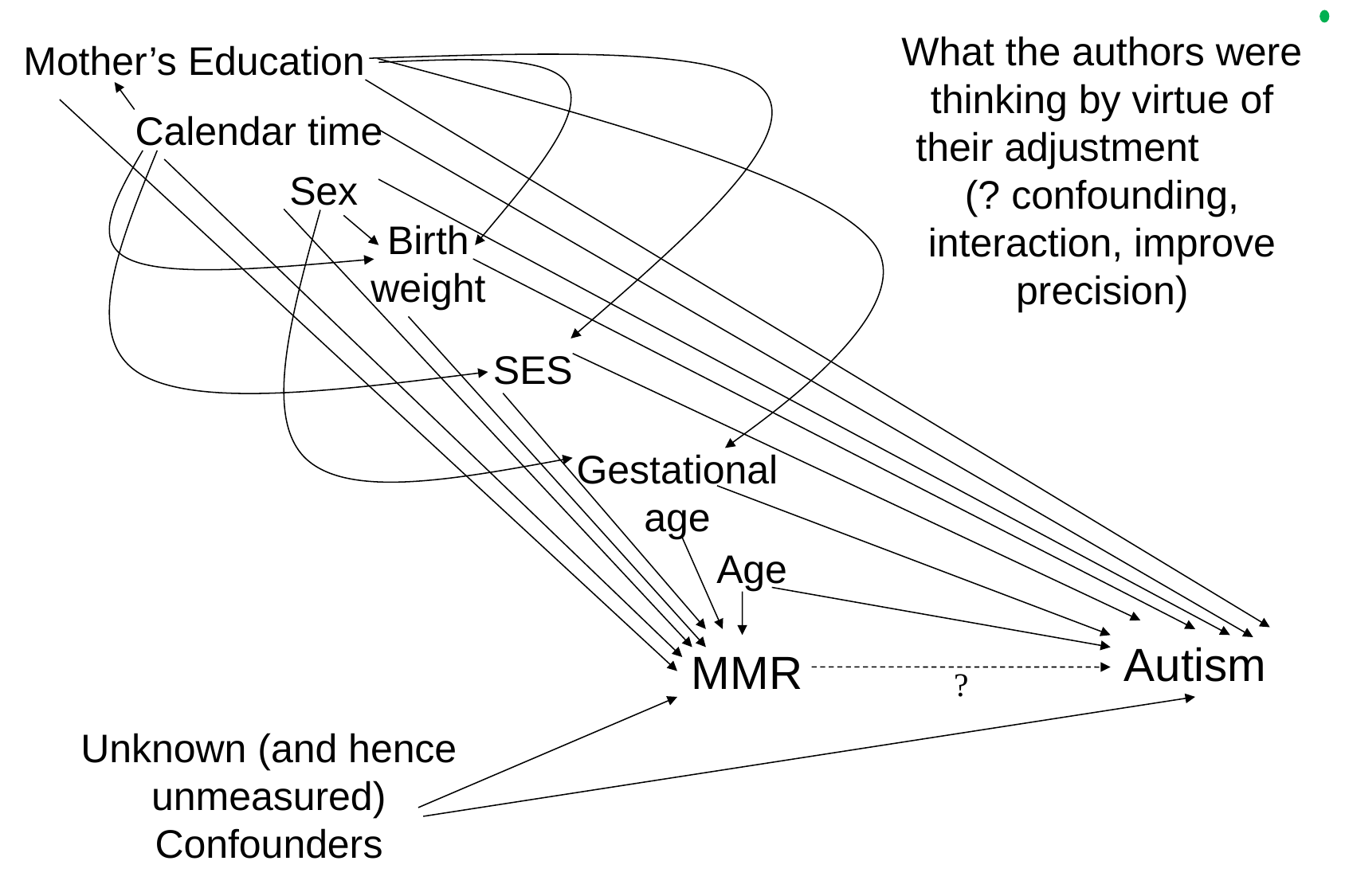

What the authors were thinking by virtue of their adjustment         (? confounding, interaction, improve precision)
Mother’s Education

Calendar time

Sex

Birth weight

SES

Gestational age

Age

Autism
MMR
?

Unknown (and hence unmeasured) Confounders